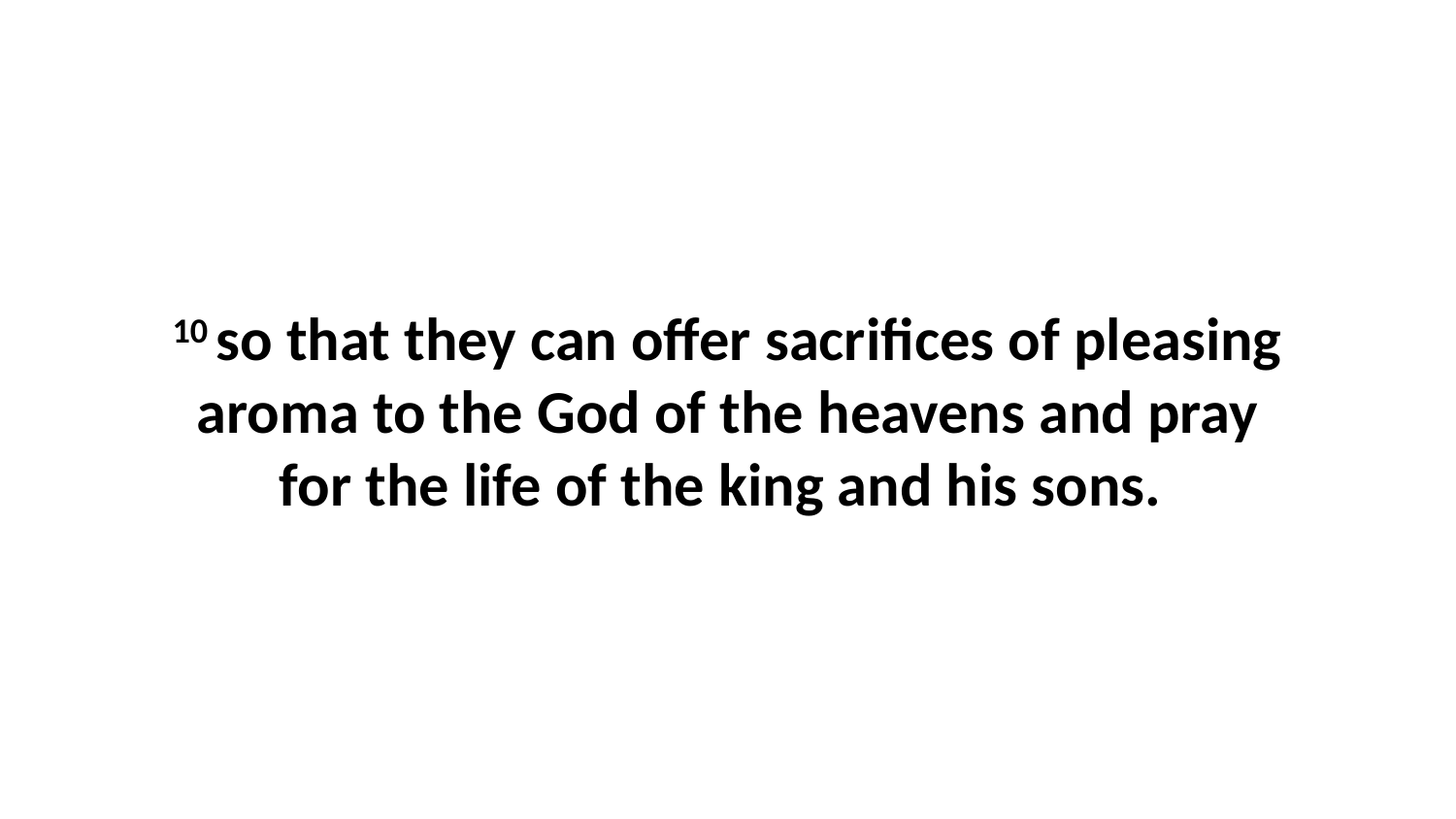

10 so that they can offer sacrifices of pleasing aroma to the God of the heavens and pray for the life of the king and his sons.